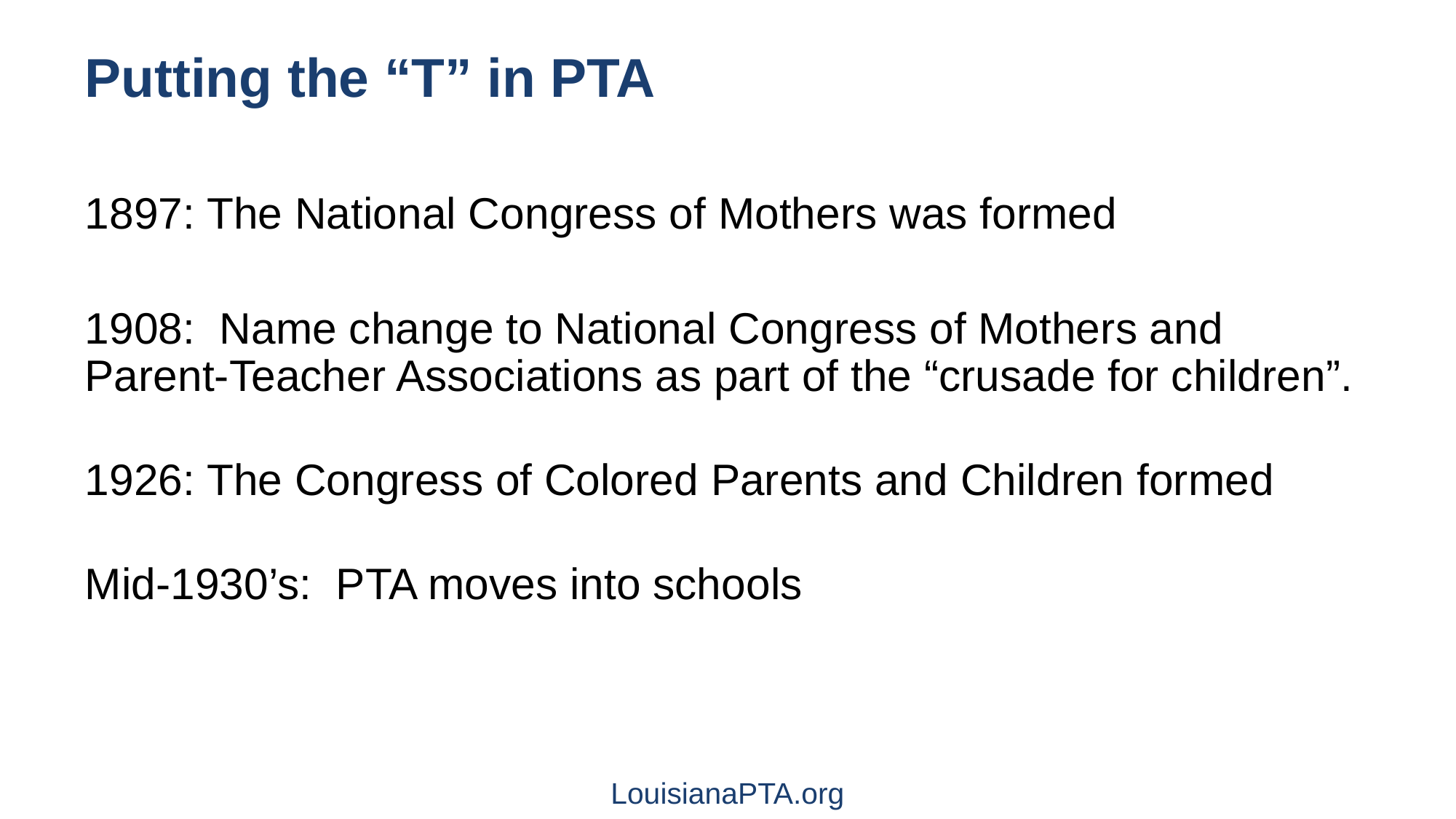

# Putting the “T” in PTA

1897: The National Congress of Mothers was formed

1908:  Name change to National Congress of Mothers and Parent-Teacher Associations as part of the “crusade for children”.

1926: The Congress of Colored Parents and Children formed

Mid-1930’s:  PTA moves into schools

LouisianaPTA.org